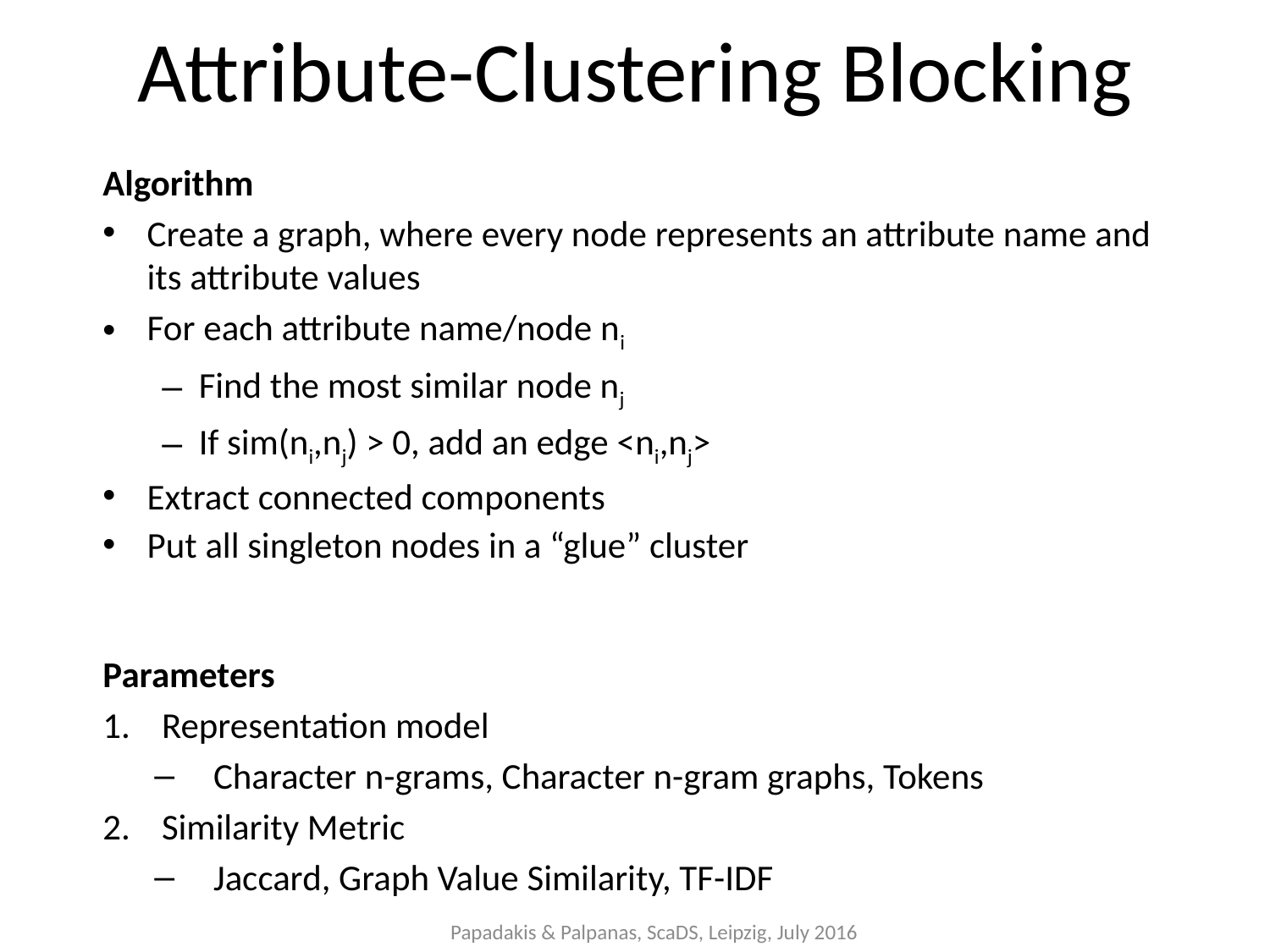

Attribute-Clustering Blocking
Algorithm
Create a graph, where every node represents an attribute name and its attribute values
For each attribute name/node ni
Find the most similar node nj
If sim(ni,nj) > 0, add an edge <ni,nj>
Extract connected components
Put all singleton nodes in a “glue” cluster

Parameters
Representation model
Character n-grams, Character n-gram graphs, Tokens
Similarity Metric
Jaccard, Graph Value Similarity, TF-IDF
Papadakis & Palpanas, ScaDS, Leipzig, July 2016